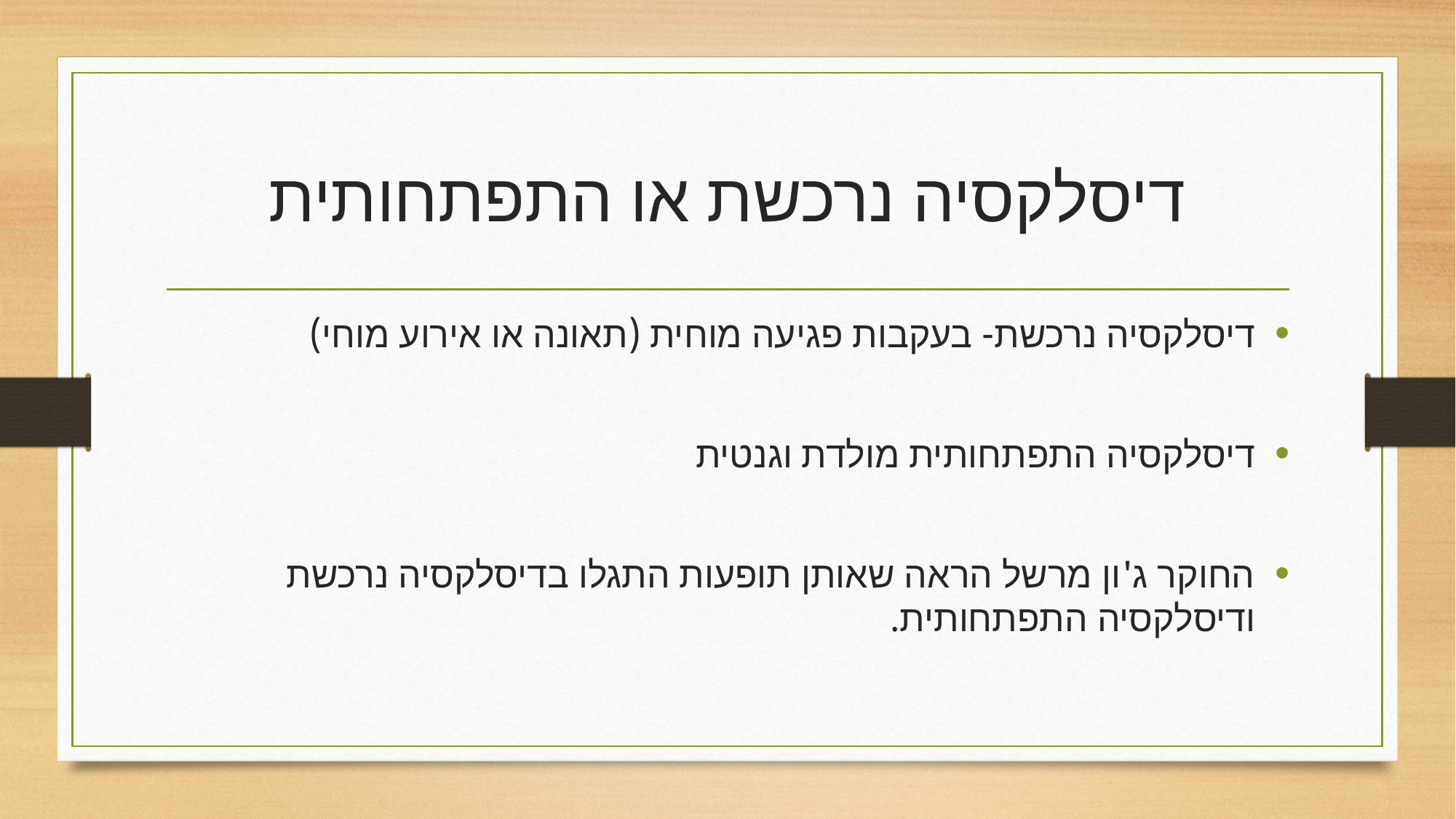

# דיסלקסיה נרכשת או התפתחותית
דיסלקסיה נרכשת- בעקבות פגיעה מוחית (תאונה או אירוע מוחי)

דיסלקסיה התפתחותית מולדת וגנטית

החוקר ג'ון מרשל הראה שאותן תופעות התגלו בדיסלקסיה נרכשת ודיסלקסיה התפתחותית.